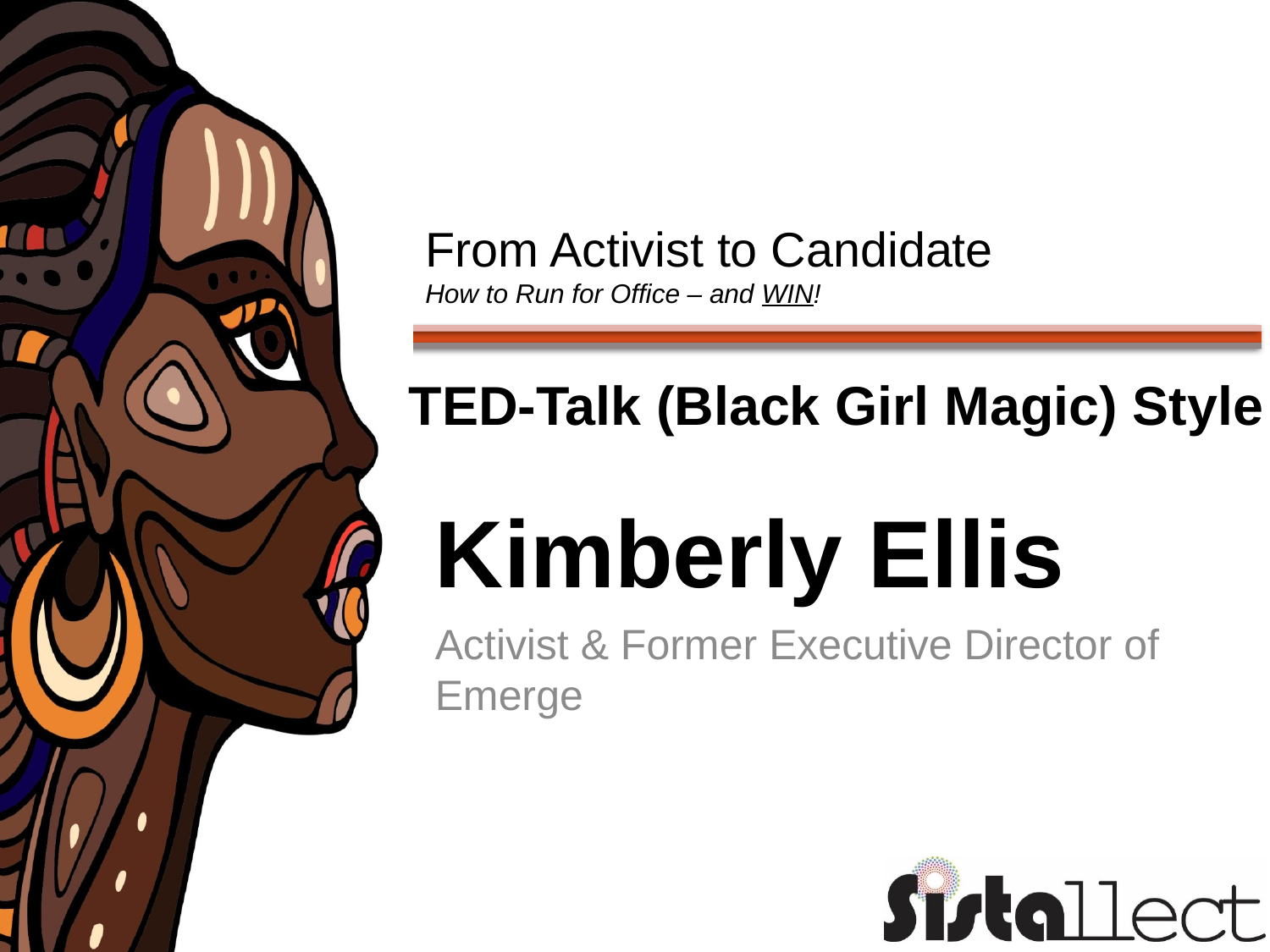

# From Activist to Candidate How to Run for Office – and WIN!
TED-Talk (Black Girl Magic) Style

Kimberly Ellis
Activist & Former Executive Director of Emerge